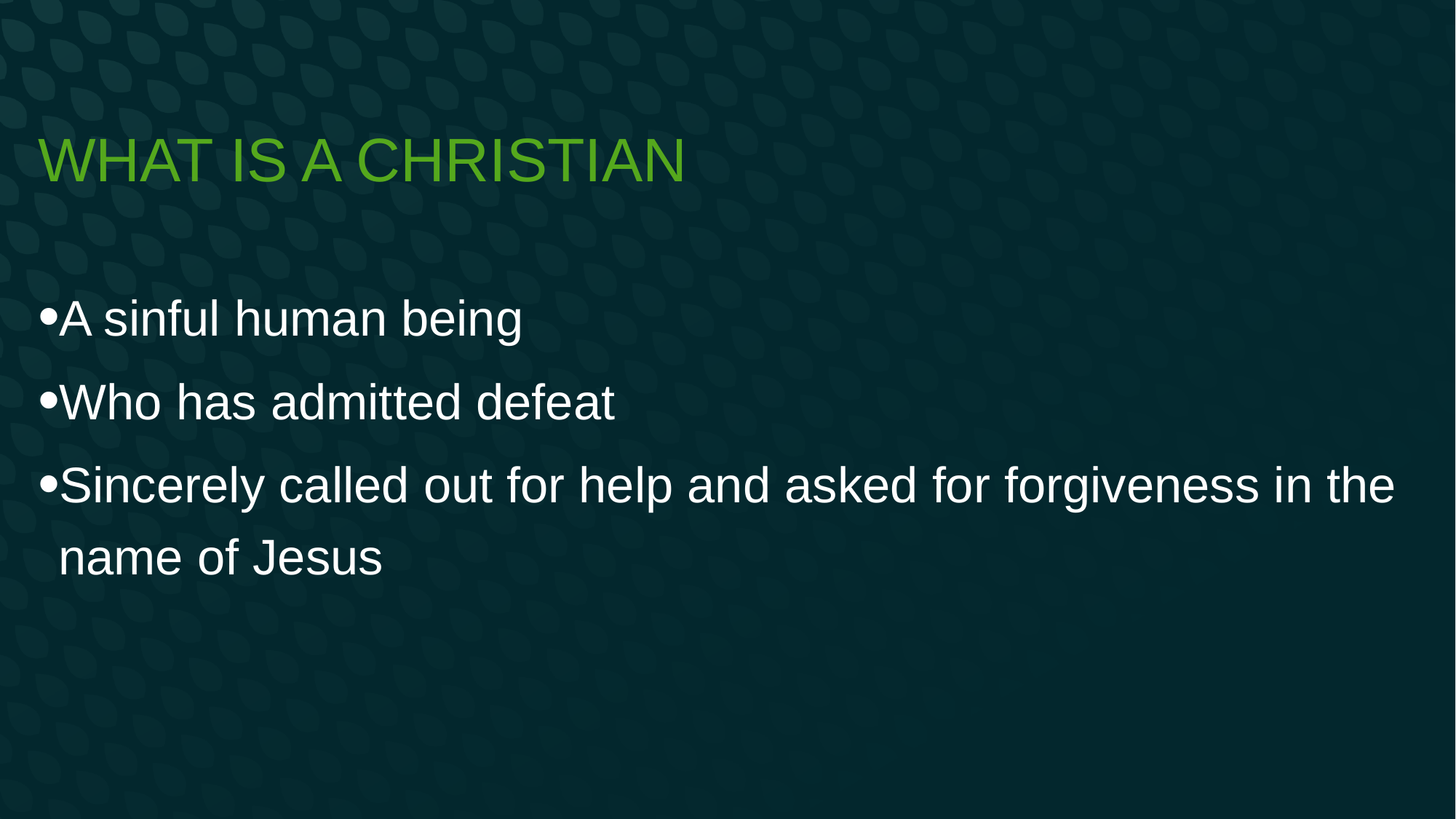

# What is a Christian
A sinful human being
Who has admitted defeat
Sincerely called out for help and asked for forgiveness in the name of Jesus